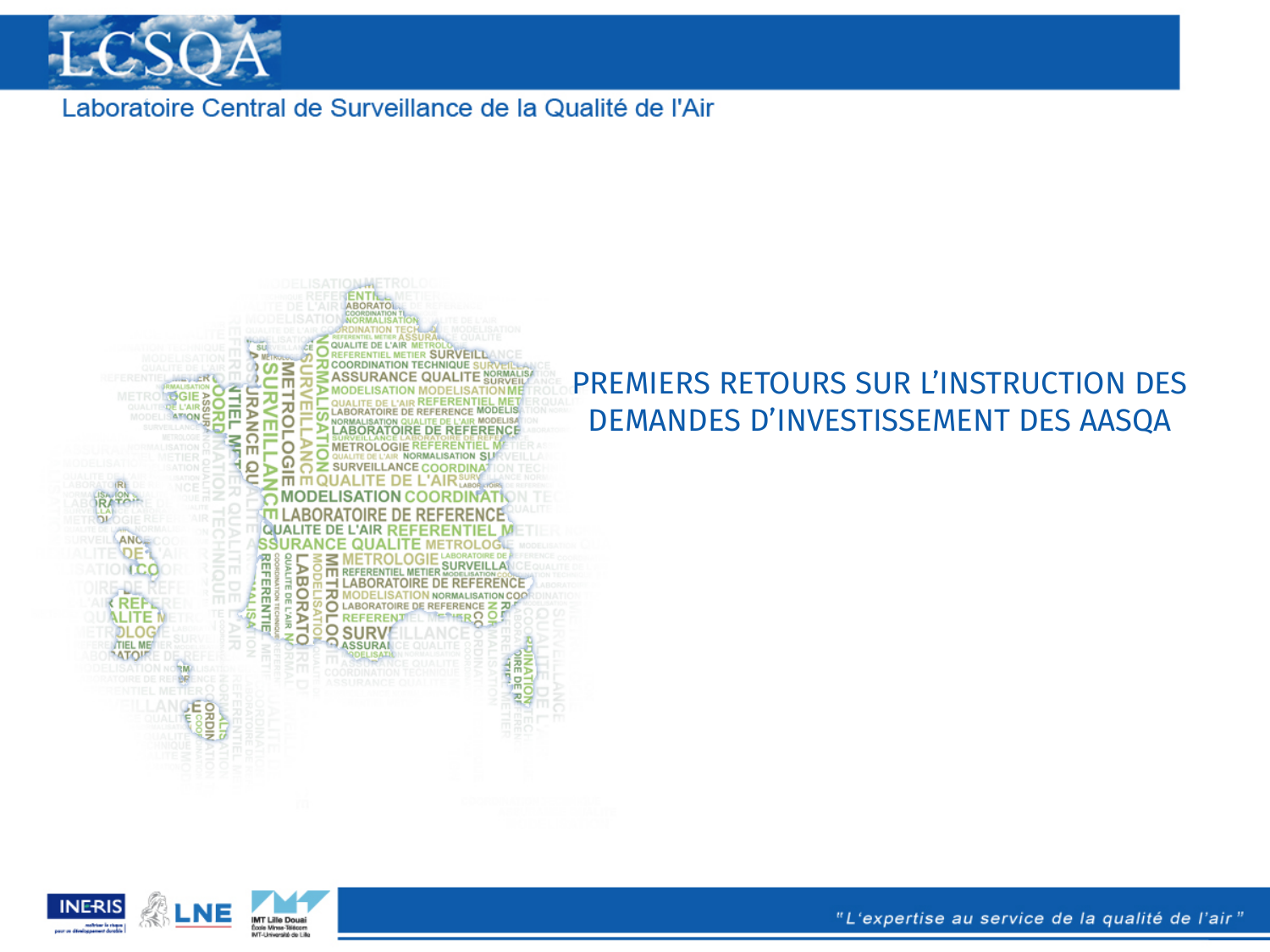

# premiers retours sur l’instruction des demandes d’investissement des AASQA